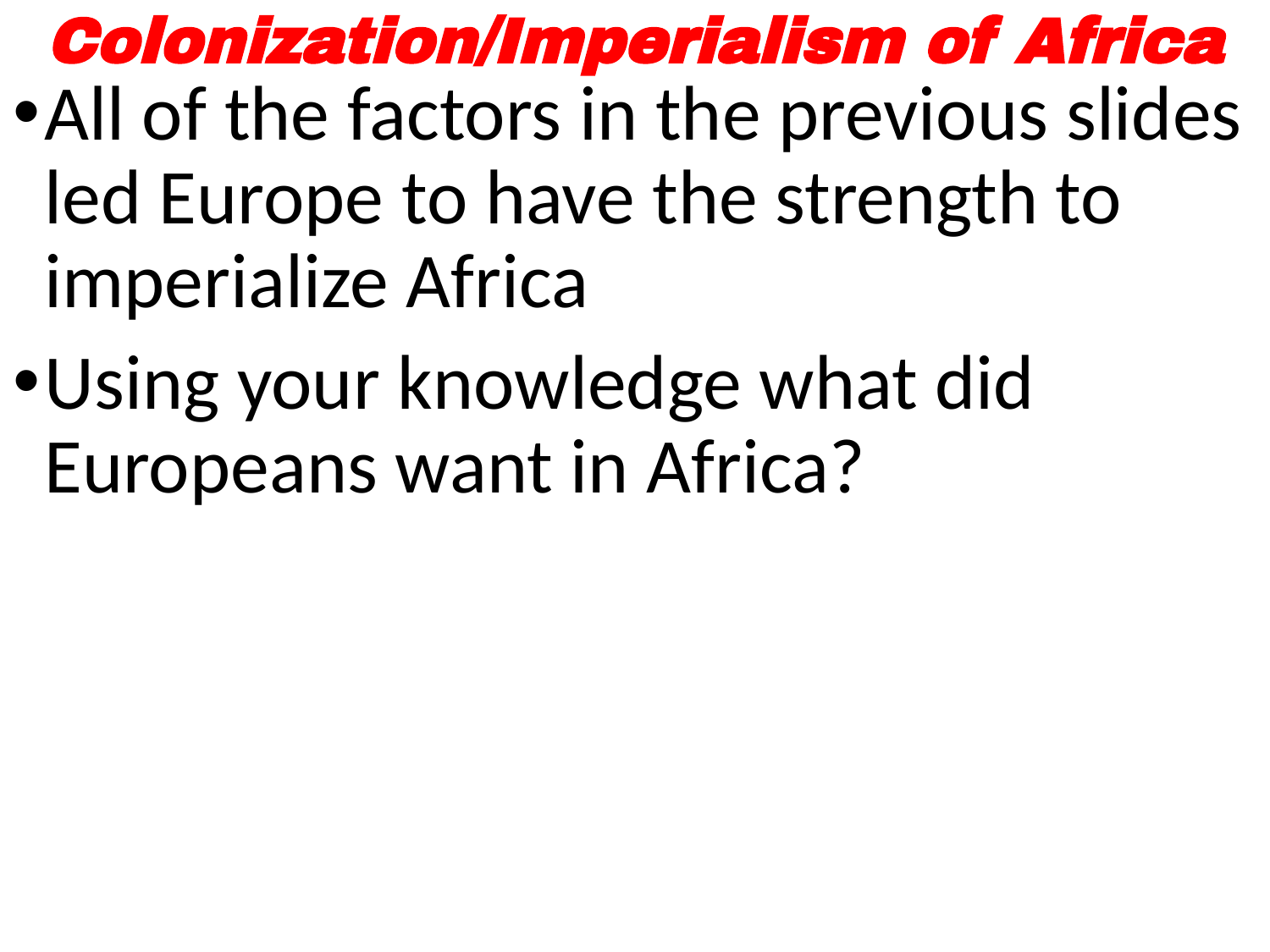

# Colonization/Imperialism of Africa
All of the factors in the previous slides led Europe to have the strength to imperialize Africa
Using your knowledge what did Europeans want in Africa?